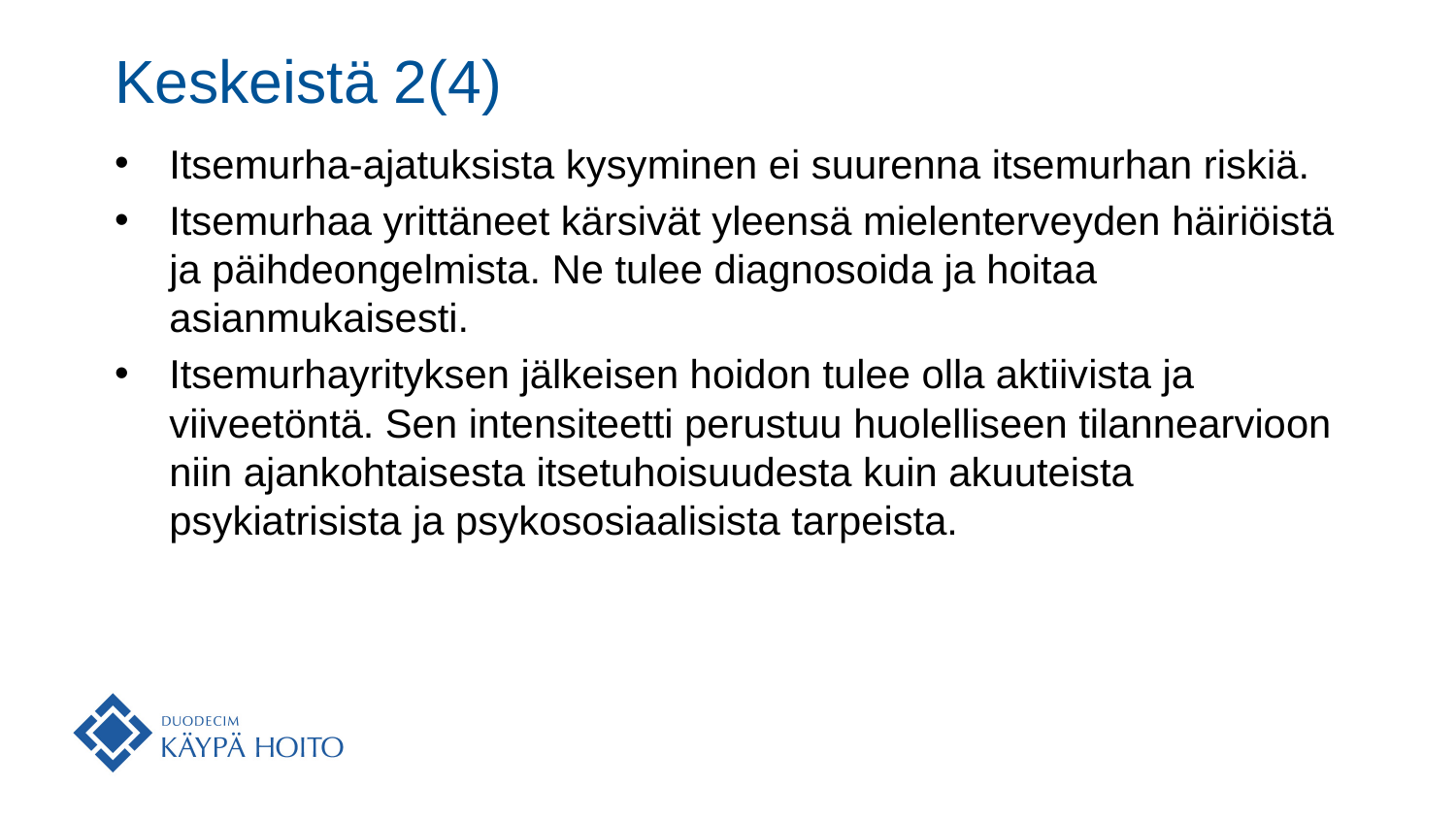

# Keskeistä 2(4)
Itsemurha-ajatuksista kysyminen ei suurenna itsemurhan riskiä.
Itsemurhaa yrittäneet kärsivät yleensä mielenterveyden häiriöistä ja päihdeongelmista. Ne tulee diagnosoida ja hoitaa asianmukaisesti.
Itsemurhayrityksen jälkeisen hoidon tulee olla aktiivista ja viiveetöntä. Sen intensiteetti perustuu huolelliseen tilannearvioon niin ajankohtaisesta itsetuhoisuudesta kuin akuuteista psykiatrisista ja psykososiaalisista tarpeista.